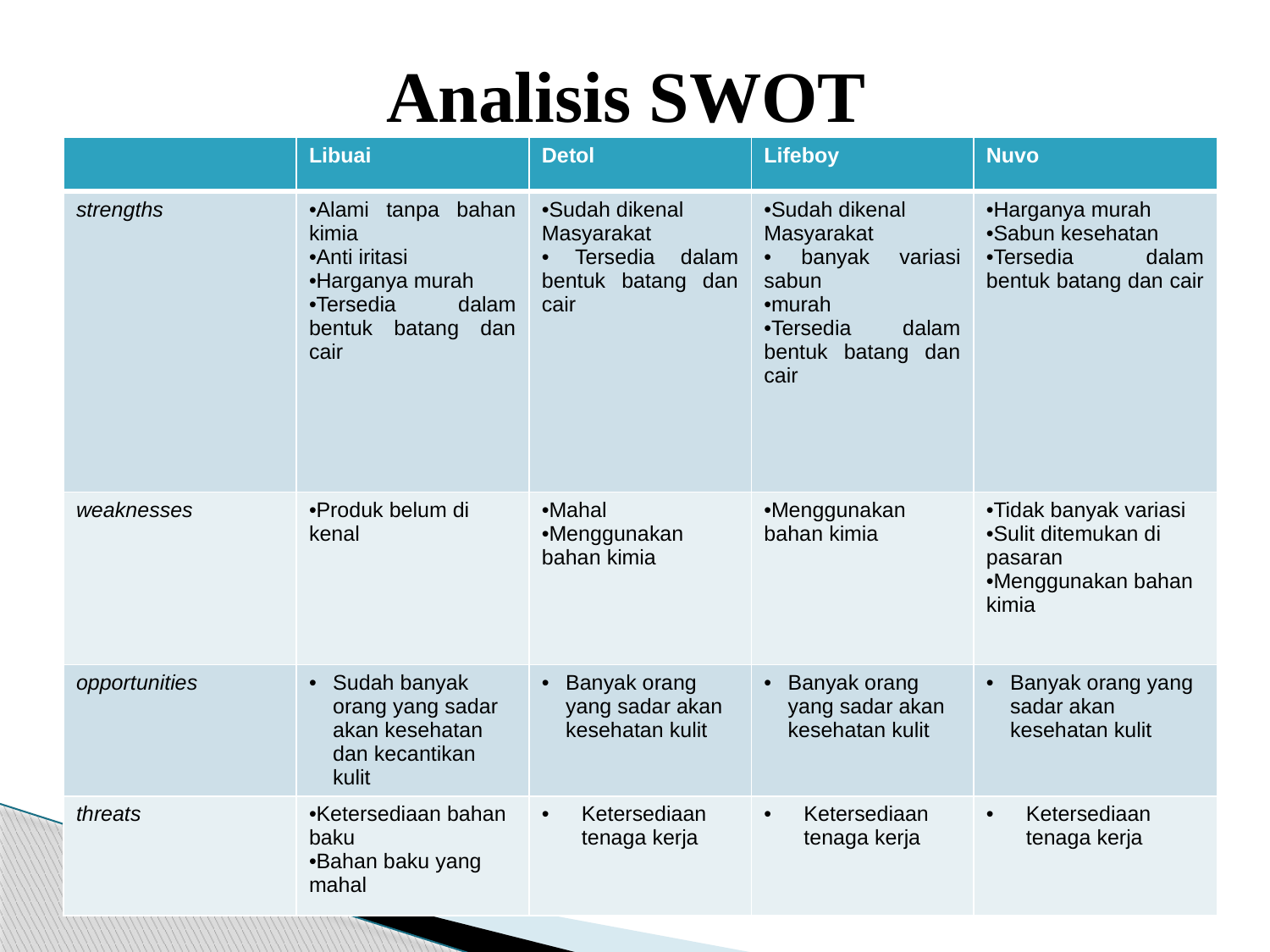

# Analisis SWOT
|  | Libuai | Detol | Lifeboy | Nuvo |
| --- | --- | --- | --- | --- |
| strengths | Alami tanpa bahan kimia Anti iritasi Harganya murah Tersedia dalam bentuk batang dan cair | Sudah dikenal Masyarakat Tersedia dalam bentuk batang dan cair | Sudah dikenal Masyarakat banyak variasi sabun murah Tersedia dalam bentuk batang dan cair | Harganya murah Sabun kesehatan Tersedia dalam bentuk batang dan cair |
| weaknesses | Produk belum di kenal | Mahal Menggunakan bahan kimia | Menggunakan bahan kimia | Tidak banyak variasi Sulit ditemukan di pasaran Menggunakan bahan kimia |
| opportunities | Sudah banyak orang yang sadar akan kesehatan dan kecantikan kulit | Banyak orang yang sadar akan kesehatan kulit | Banyak orang yang sadar akan kesehatan kulit | Banyak orang yang sadar akan kesehatan kulit |
| threats | Ketersediaan bahan baku Bahan baku yang mahal | Ketersediaan tenaga kerja | Ketersediaan tenaga kerja | Ketersediaan tenaga kerja |